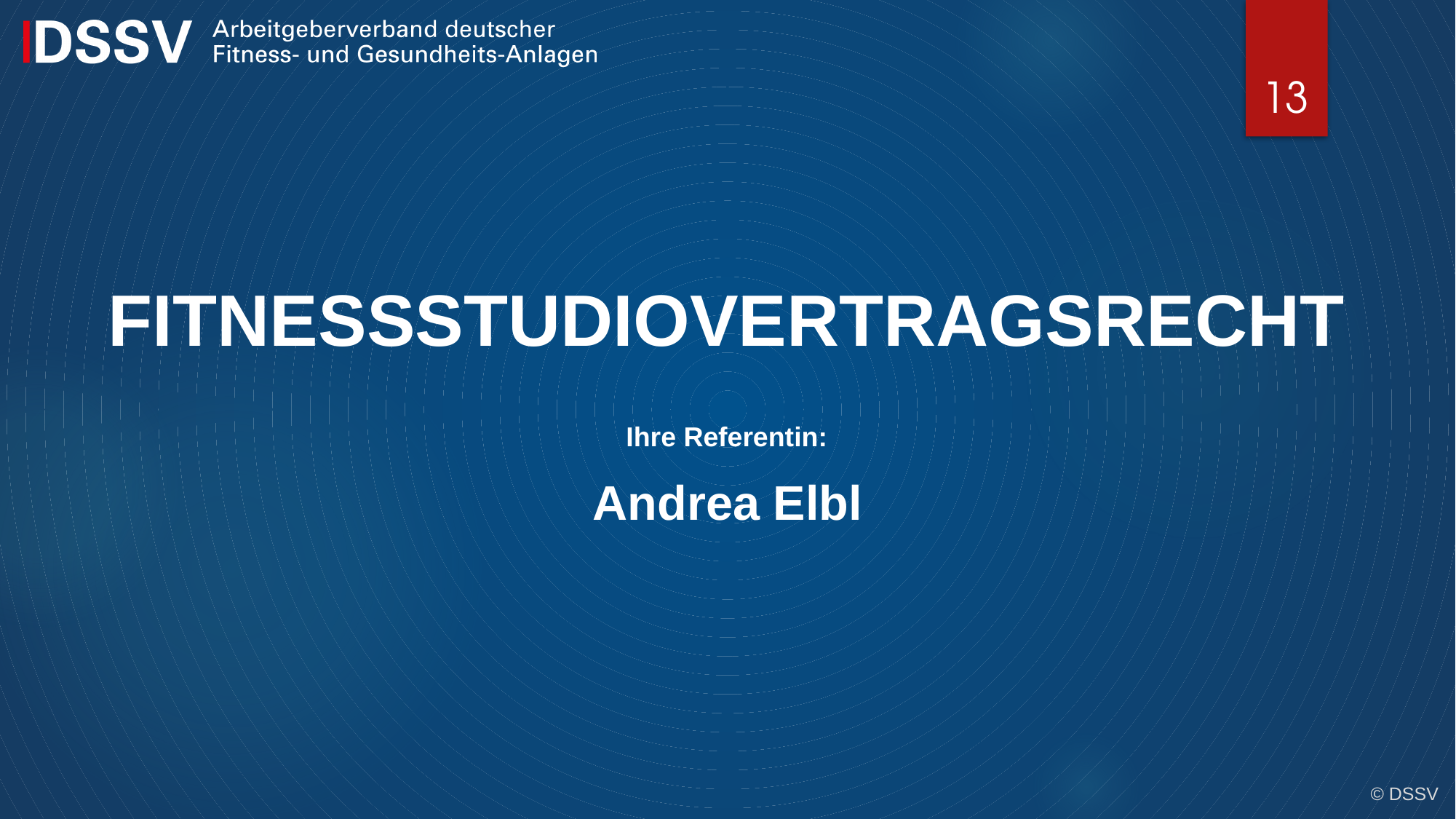

13
FITNESSSTUDIOVERTRAGSRECHT
Ihre Referentin:
Andrea Elbl
© DSSV